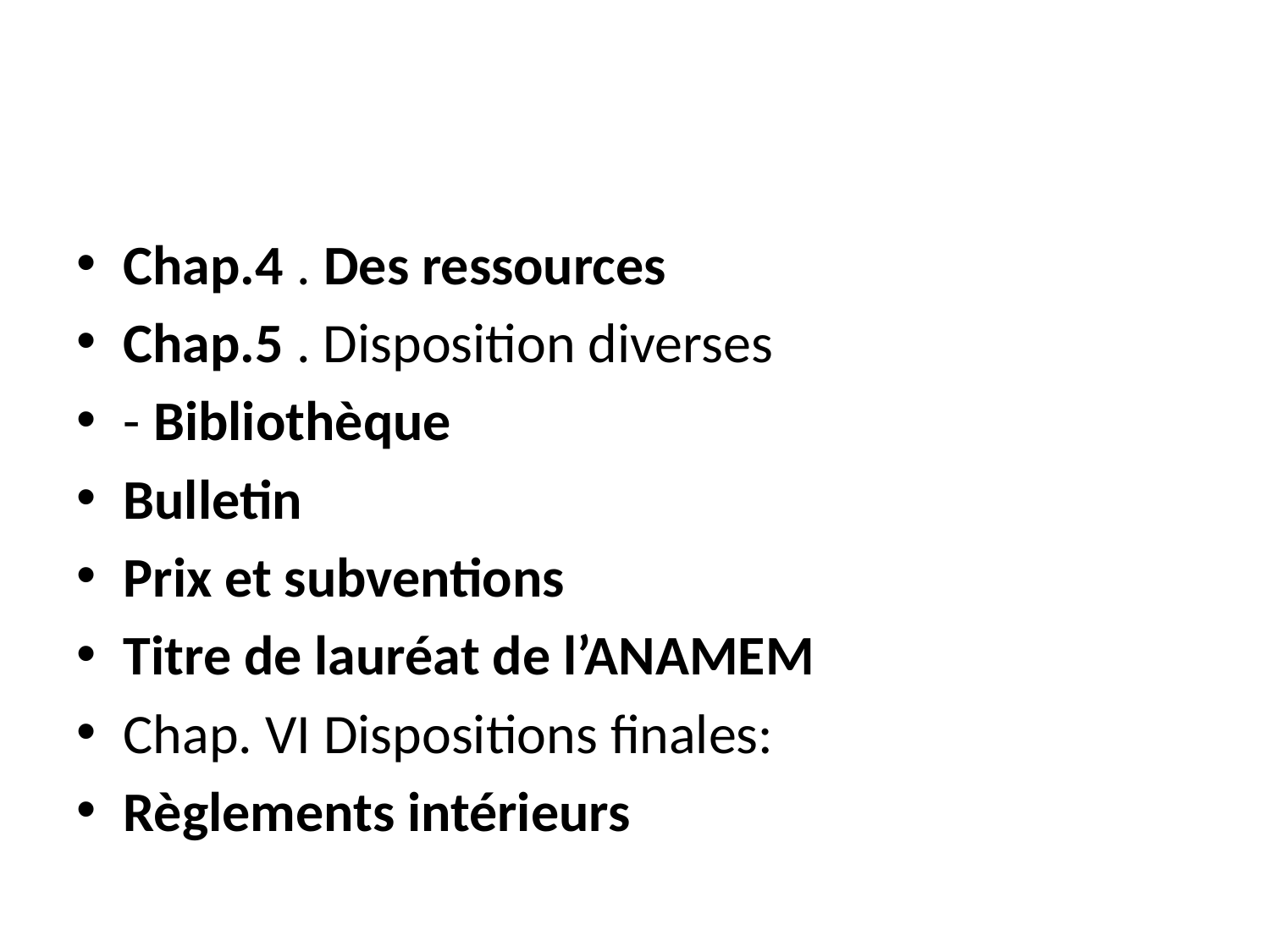

#
Chap.4 . Des ressources
Chap.5 . Disposition diverses
- Bibliothèque
Bulletin
Prix et subventions
Titre de lauréat de l’ANAMEM
Chap. VI Dispositions finales:
Règlements intérieurs